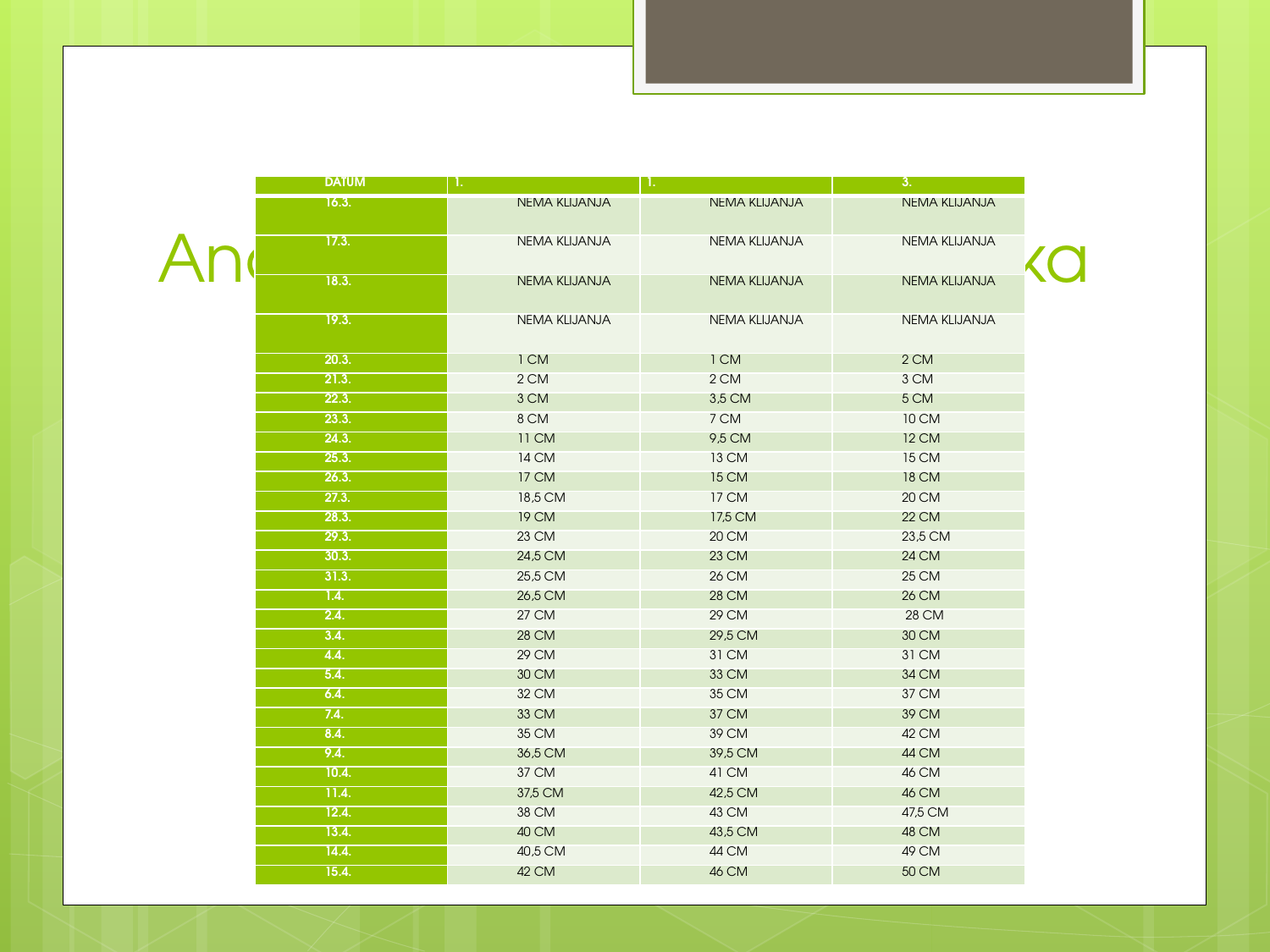

# Analiza prikupljenih podataka
| DATUM |  |  | 3. |
| --- | --- | --- | --- |
| 16.3. | NEMA KLIJANJA | NEMA KLIJANJA | NEMA KLIJANJA |
| 17.3. | NEMA KLIJANJA | NEMA KLIJANJA | NEMA KLIJANJA |
| 18.3. | NEMA KLIJANJA | NEMA KLIJANJA | NEMA KLIJANJA |
| 19.3. | NEMA KLIJANJA | NEMA KLIJANJA | NEMA KLIJANJA |
| 20.3. | 1 CM | 1 CM | 2 CM |
| 21.3. | 2 CM | 2 CM | 3 CM |
| 22.3. | 3 CM | 3,5 CM | 5 CM |
| 23.3. | 8 CM | 7 CM | 10 CM |
| 24.3. | 11 CM | 9,5 CM | 12 CM |
| 25.3. | 14 CM | 13 CM | 15 CM |
| 26.3. | 17 CM | 15 CM | 18 CM |
| 27.3. | 18,5 CM | 17 CM | 20 CM |
| 28.3. | 19 CM | 17,5 CM | 22 CM |
| 29.3. | 23 CM | 20 CM | 23,5 CM |
| 30.3. | 24,5 CM | 23 CM | 24 CM |
| 31.3. | 25,5 CM | 26 CM | 25 CM |
| 1.4. | 26,5 CM | 28 CM | 26 CM |
| 2.4. | 27 CM | 29 CM | 28 CM |
| 3.4. | 28 CM | 29,5 CM | 30 CM |
| 4.4. | 29 CM | 31 CM | 31 CM |
| 5.4. | 30 CM | 33 CM | 34 CM |
| 6.4. | 32 CM | 35 CM | 37 CM |
| 7.4. | 33 CM | 37 CM | 39 CM |
| 8.4. | 35 CM | 39 CM | 42 CM |
| 9.4. | 36,5 CM | 39,5 CM | 44 CM |
| 10.4. | 37 CM | 41 CM | 46 CM |
| 11.4. | 37,5 CM | 42,5 CM | 46 CM |
| 12.4. | 38 CM | 43 CM | 47,5 CM |
| 13.4. | 40 CM | 43,5 CM | 48 CM |
| 14.4. | 40,5 CM | 44 CM | 49 CM |
| 15.4. | 42 CM | 46 CM | 50 CM |